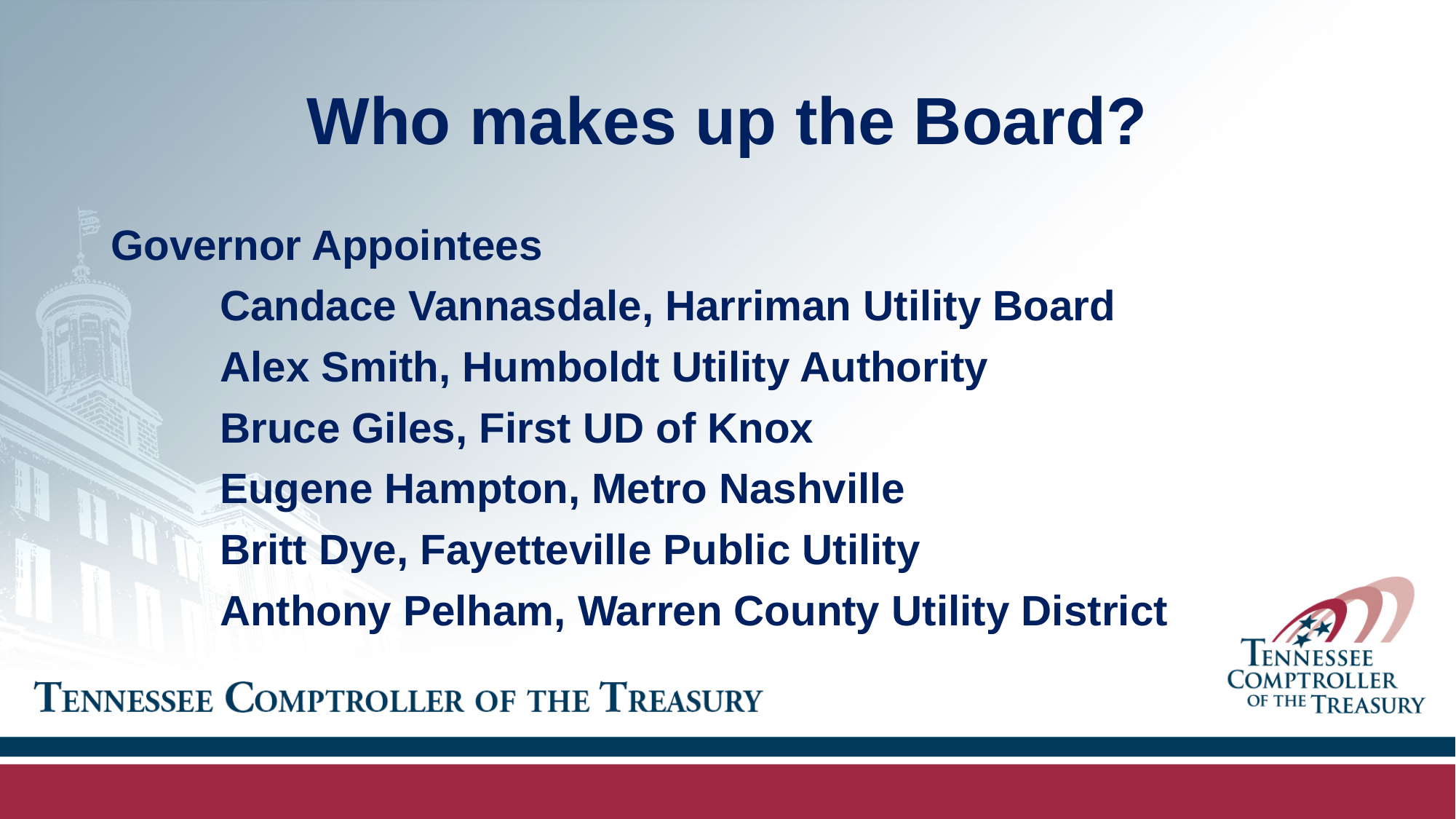

# Who makes up the Board?
Governor Appointees
	Candace Vannasdale, Harriman Utility Board
	Alex Smith, Humboldt Utility Authority
	Bruce Giles, First UD of Knox
	Eugene Hampton, Metro Nashville
	Britt Dye, Fayetteville Public Utility
	Anthony Pelham, Warren County Utility District